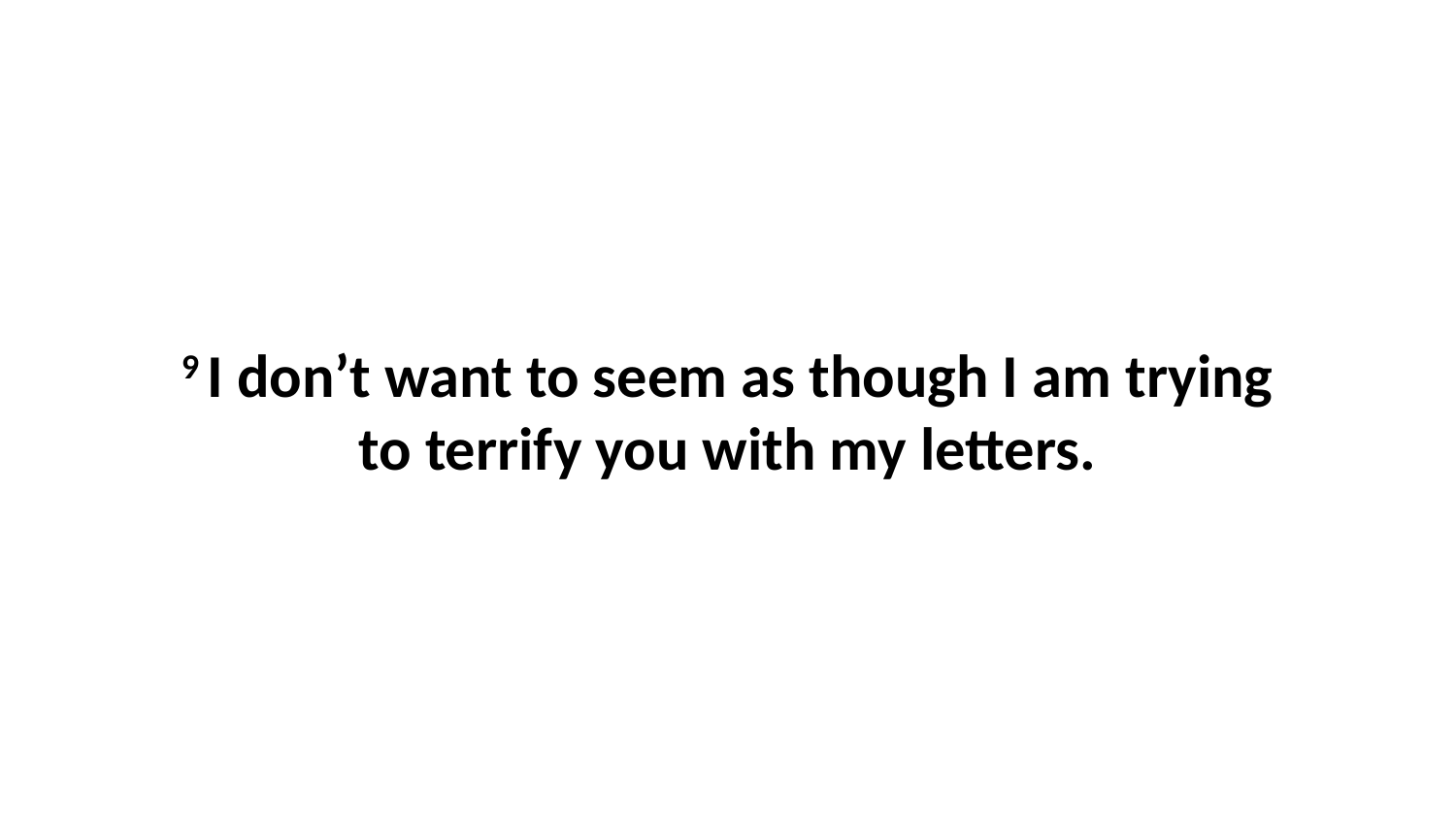

9 I don’t want to seem as though I am trying to terrify you with my letters.